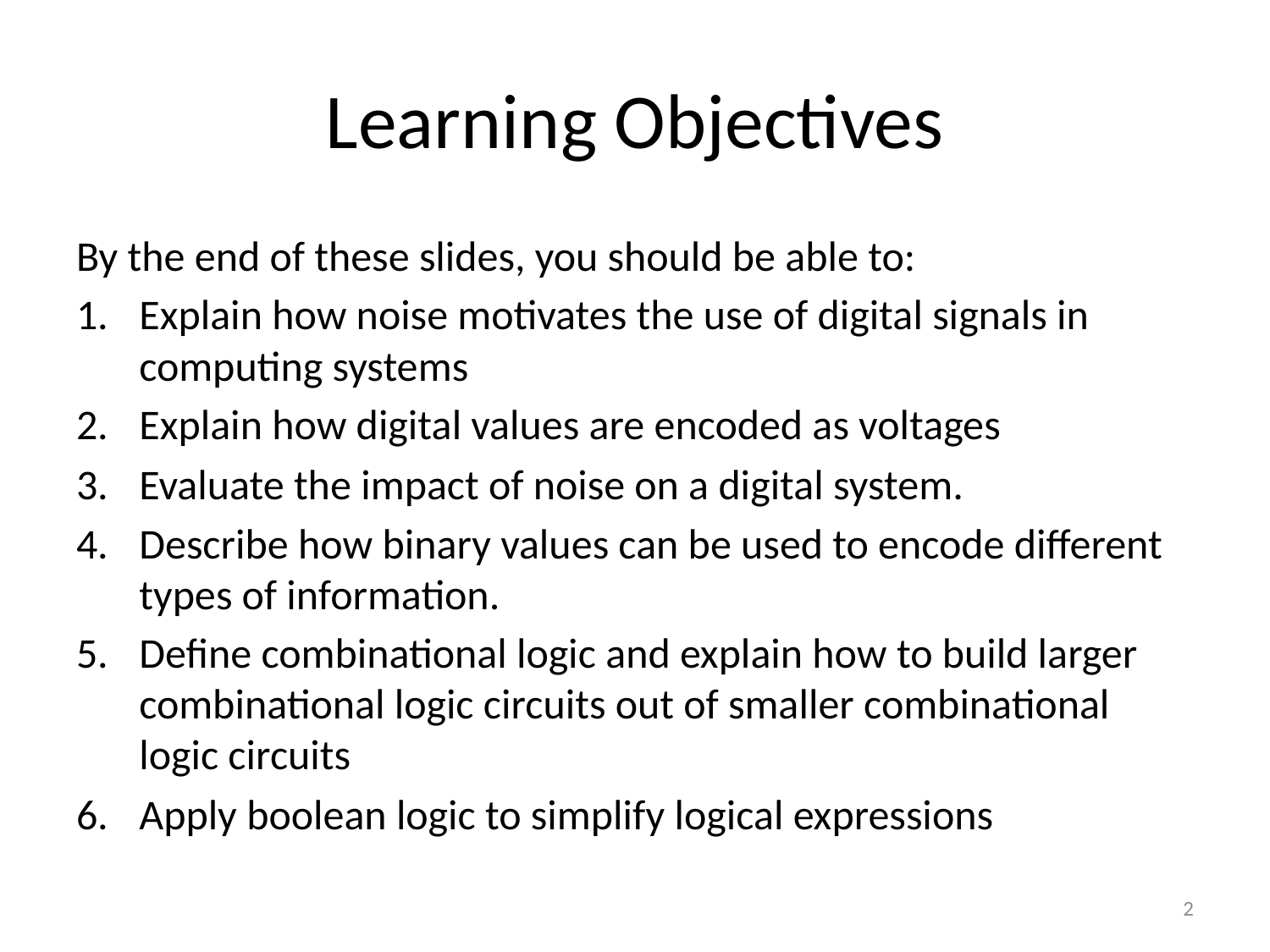

# Learning Objectives
By the end of these slides, you should be able to:
Explain how noise motivates the use of digital signals in computing systems
Explain how digital values are encoded as voltages
Evaluate the impact of noise on a digital system.
Describe how binary values can be used to encode different types of information.
Define combinational logic and explain how to build larger combinational logic circuits out of smaller combinational logic circuits
Apply boolean logic to simplify logical expressions
2